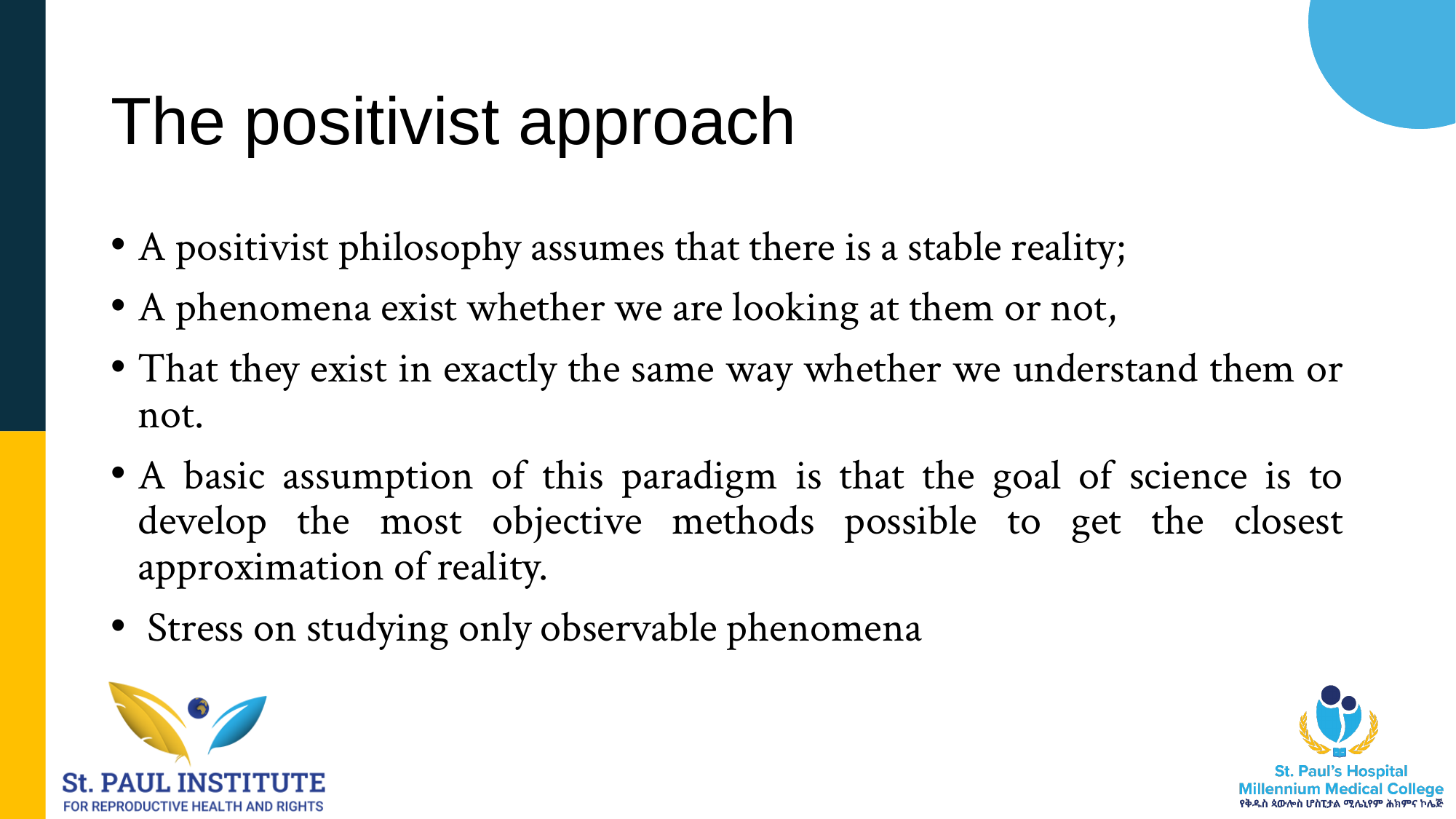

# The positivist approach
A positivist philosophy assumes that there is a stable reality;
A phenomena exist whether we are looking at them or not,
That they exist in exactly the same way whether we understand them or not.
A basic assumption of this paradigm is that the goal of science is to develop the most objective methods possible to get the closest approximation of reality.
 Stress on studying only observable phenomena